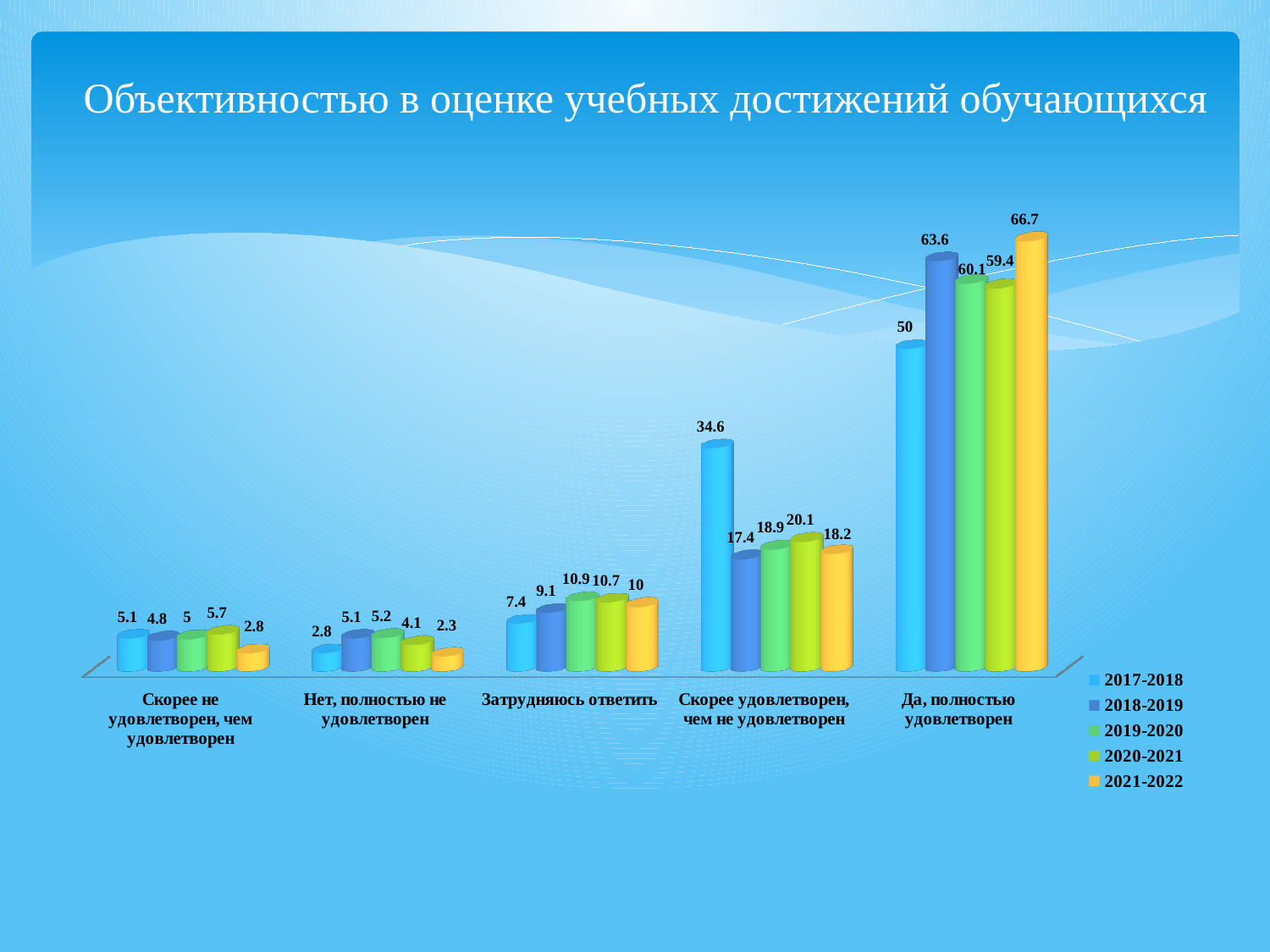

# Объективностью в оценке учебных достижений обучающихся

[unsupported chart]